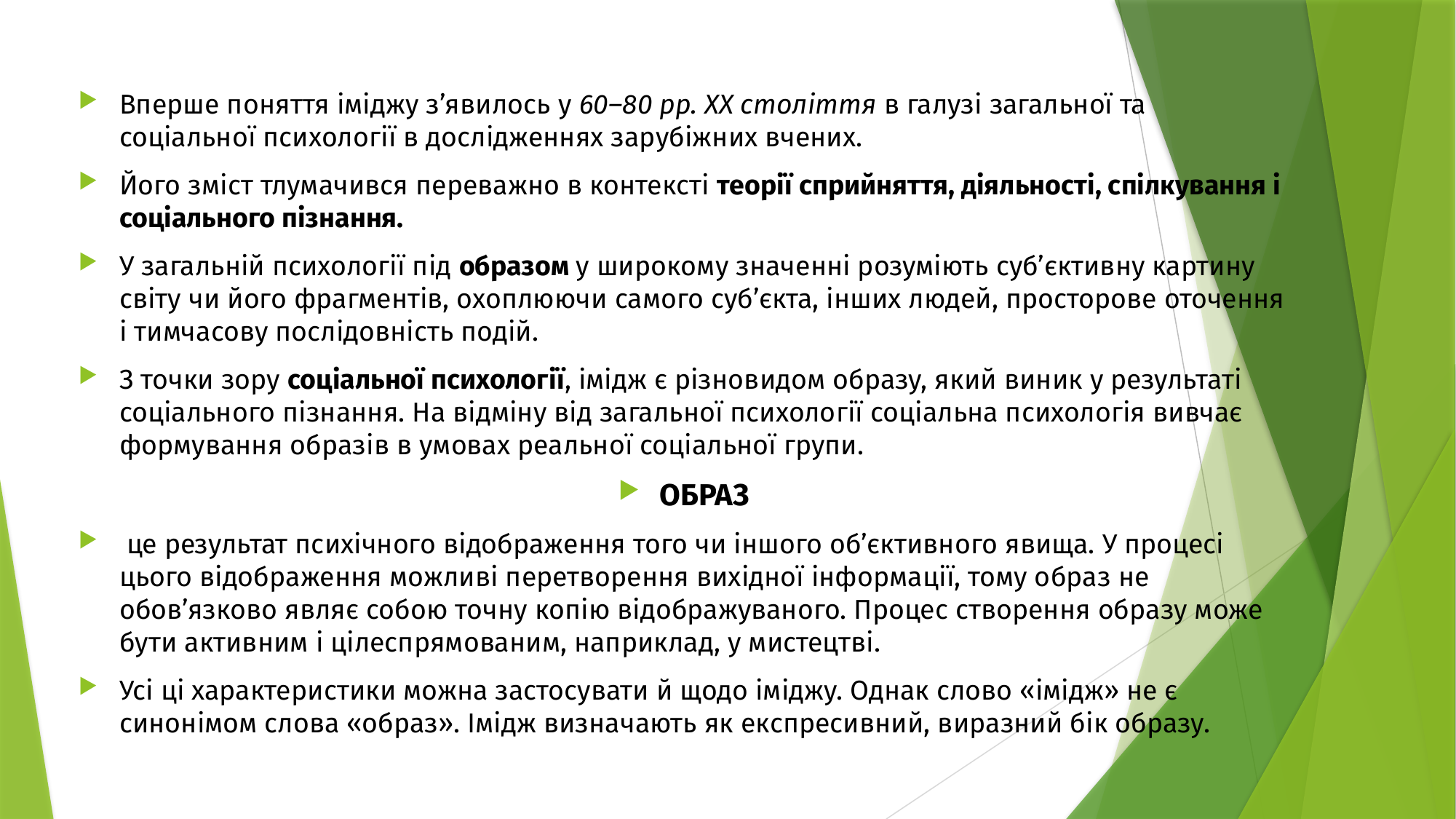

Вперше поняття іміджу з’явилось у 60–80 рр. ХХ століття в галузі загальної та соціальної психології в дослідженнях зарубіжних вчених.
Його зміст тлумачився переважно в контексті теорії сприйняття, діяльності, спілкування і соціального пізнання.
У загальній психології під образом у широкому значенні розуміють суб’єктивну картину світу чи його фрагментів, охоплюючи самого суб’єкта, інших людей, просторове оточення і тимчасову послідовність подій.
З точки зору соціальної психології, імідж є різновидом образу, який виник у результаті соціального пізнання. На відміну від загальної психології соціальна психологія вивчає формування образів в умовах реальної соціальної групи.
ОБРАЗ
 це результат психічного відображення того чи іншого об’єктивного явища. У процесі цього відображення можливі перетворення вихідної інформації, тому образ не обов’язково являє собою точну копію відображуваного. Процес створення образу може бути активним і цілеспрямованим, наприклад, у мистецтві.
Усі ці характеристики можна застосувати й щодо іміджу. Однак слово «імідж» не є синонімом слова «образ». Імідж визначають як експресивний, виразний бік образу.